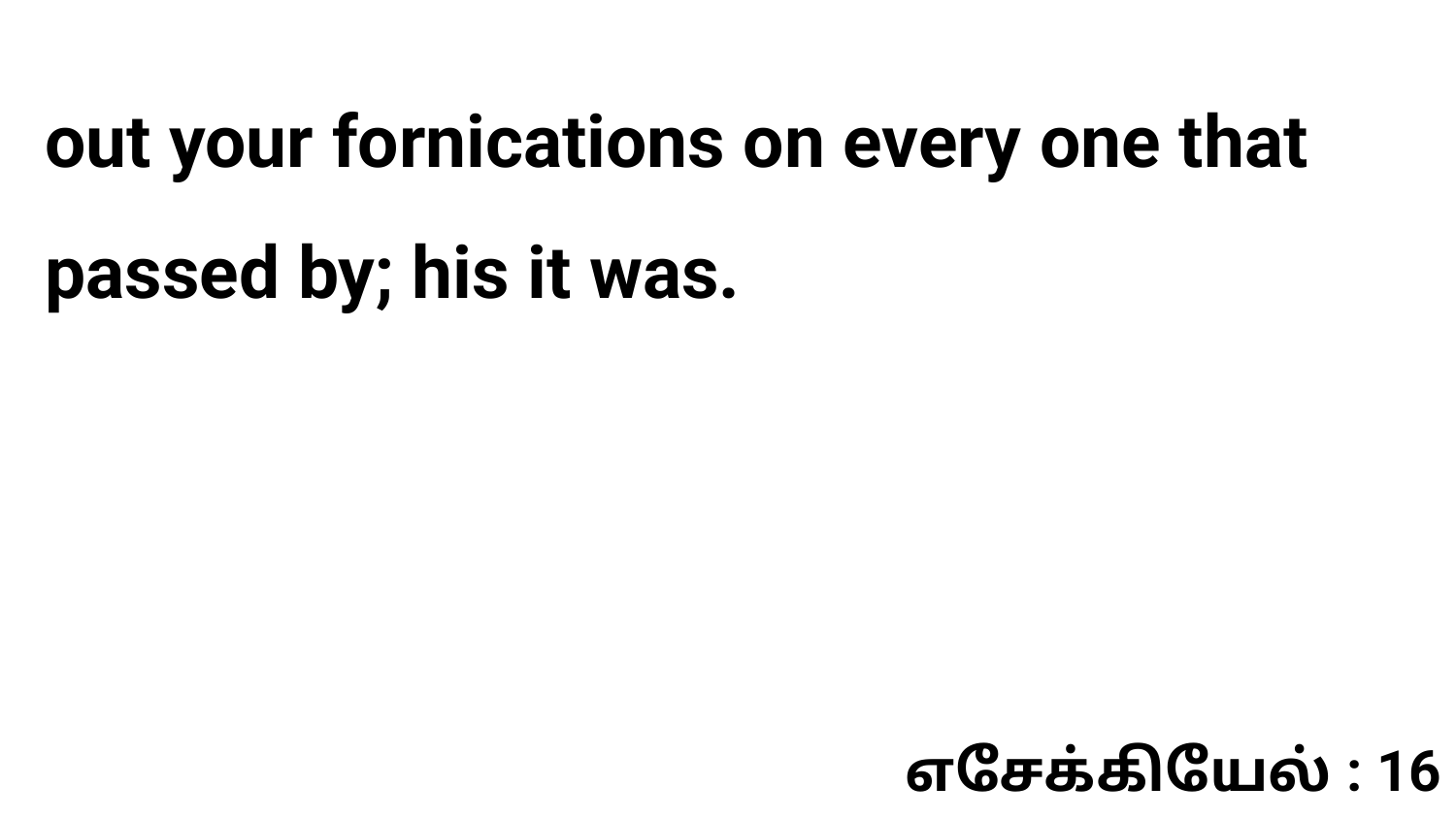

out your fornications on every one that passed by; his it was.
எசேக்கியேல் : 16